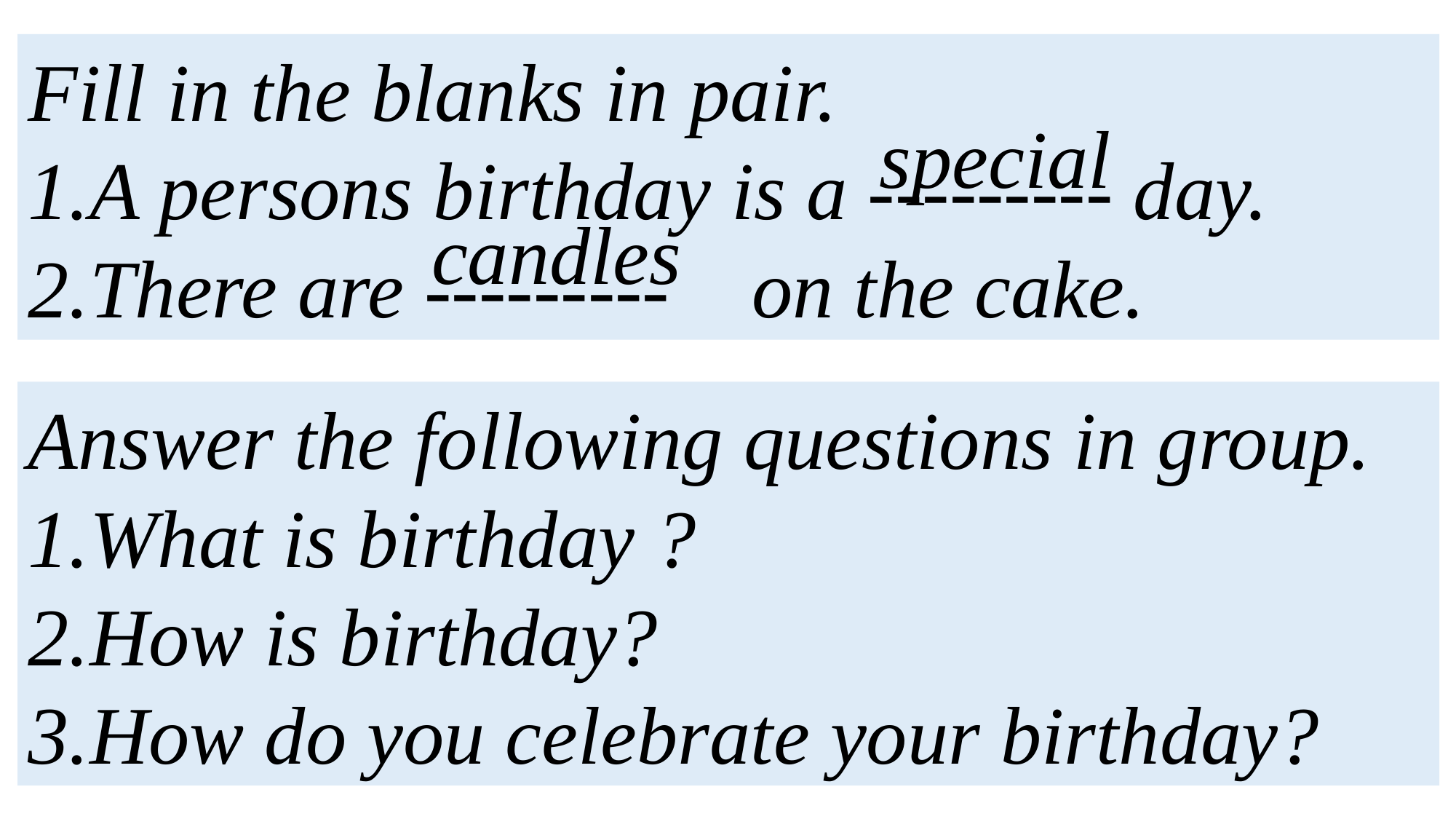

Fill in the blanks in pair.
1.A persons birthday is a --------- day.
2.There are ---------    on the cake.
special
 candles
Answer the following questions in group.
1.What is birthday ?
2.How is birthday?
3.How do you celebrate your birthday?